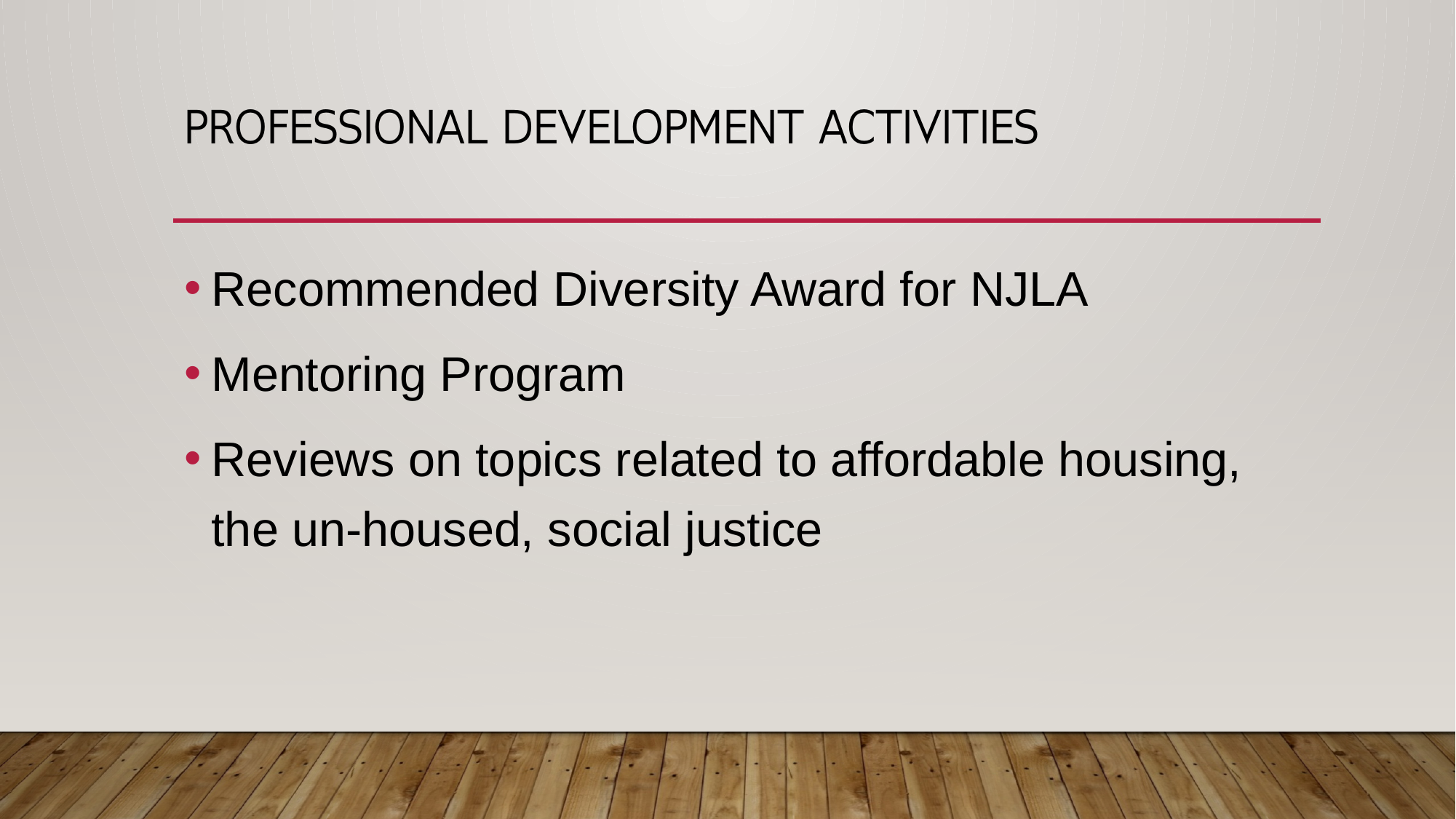

# Professional Development Activities
Recommended Diversity Award for NJLA
Mentoring Program
Reviews on topics related to affordable housing, the un-housed, social justice